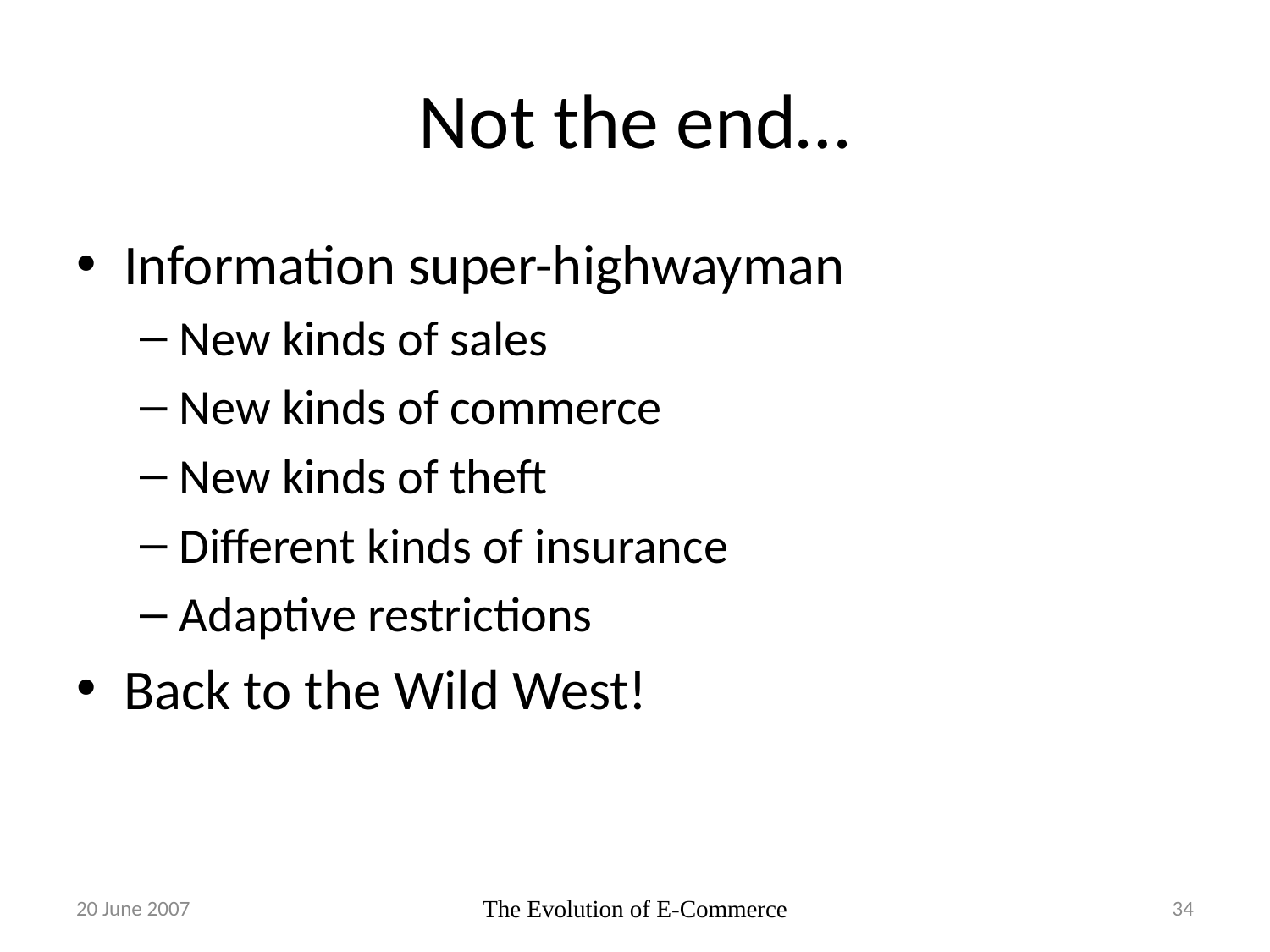

# Not the end…
Information super-highwayman
New kinds of sales
New kinds of commerce
New kinds of theft
Different kinds of insurance
Adaptive restrictions
Back to the Wild West!
20 June 2007
The Evolution of E-Commerce
34